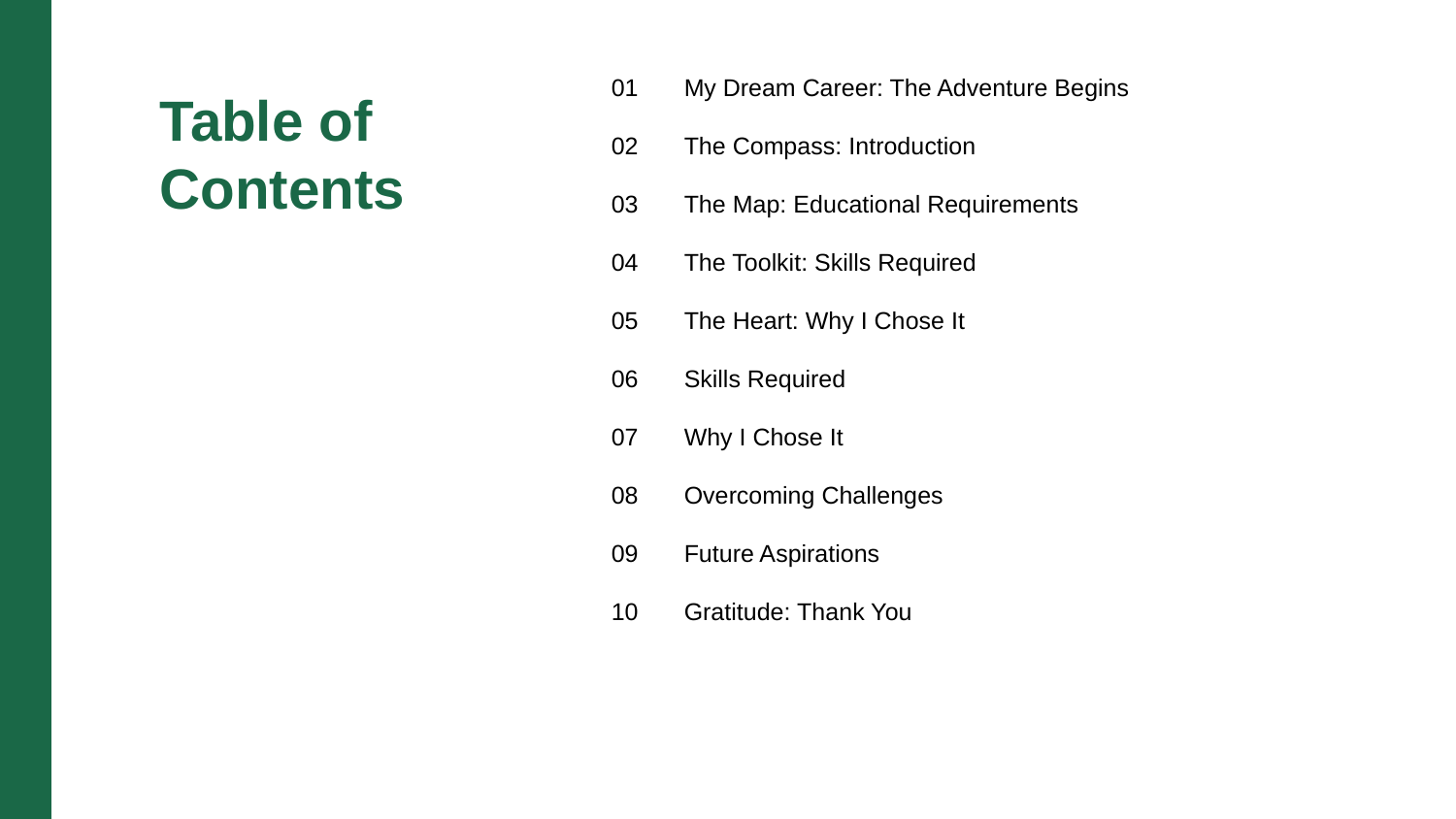

01
My Dream Career: The Adventure Begins
Table of Contents
02
The Compass: Introduction
03
The Map: Educational Requirements
04
The Toolkit: Skills Required
05
The Heart: Why I Chose It
06
Skills Required
07
Why I Chose It
08
Overcoming Challenges
09
Future Aspirations
10
Gratitude: Thank You